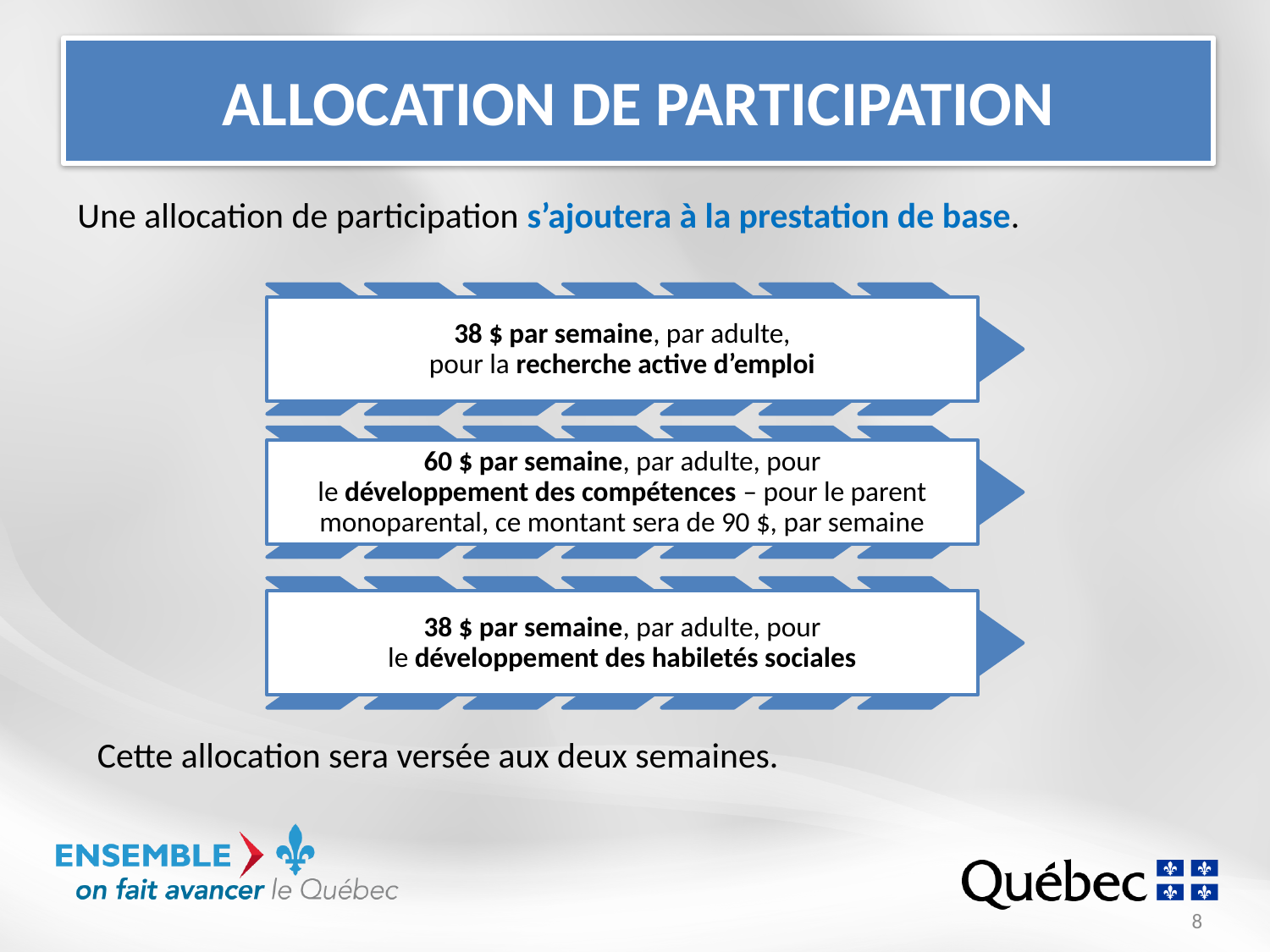

# Allocation de participation
Une allocation de participation s’ajoutera à la prestation de base.

38 $ par semaine, par adulte,
pour la recherche active d’emploi

60 $ par semaine, par adulte, pour
le développement des compétences – pour le parent monoparental, ce montant sera de 90 $, par semaine

38 $ par semaine, par adulte, pour
le développement des habiletés sociales
Cette allocation sera versée aux deux semaines.
8